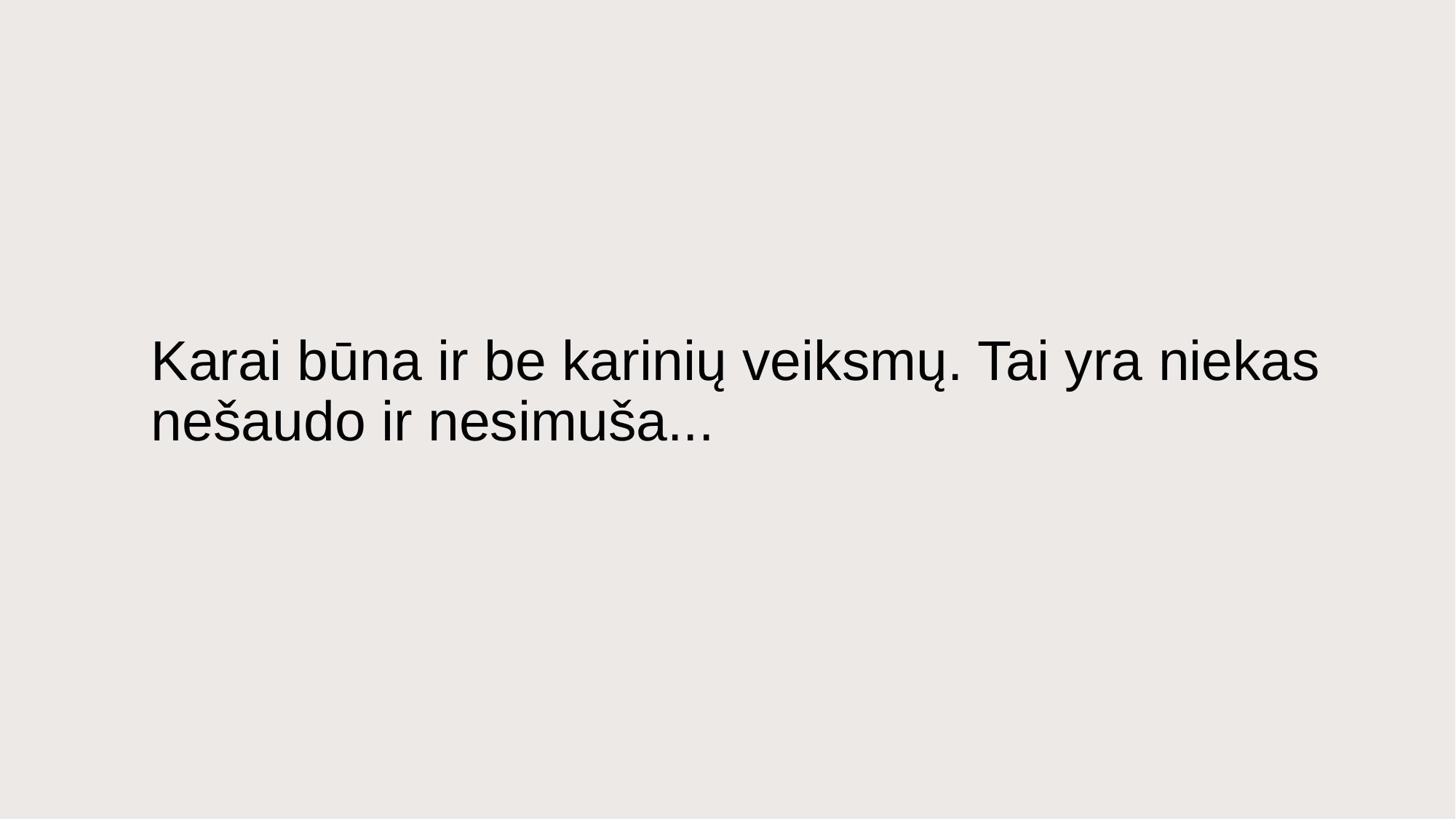

# Karai būna ir be karinių veiksmų. Tai yra niekas nešaudo ir nesimuša...